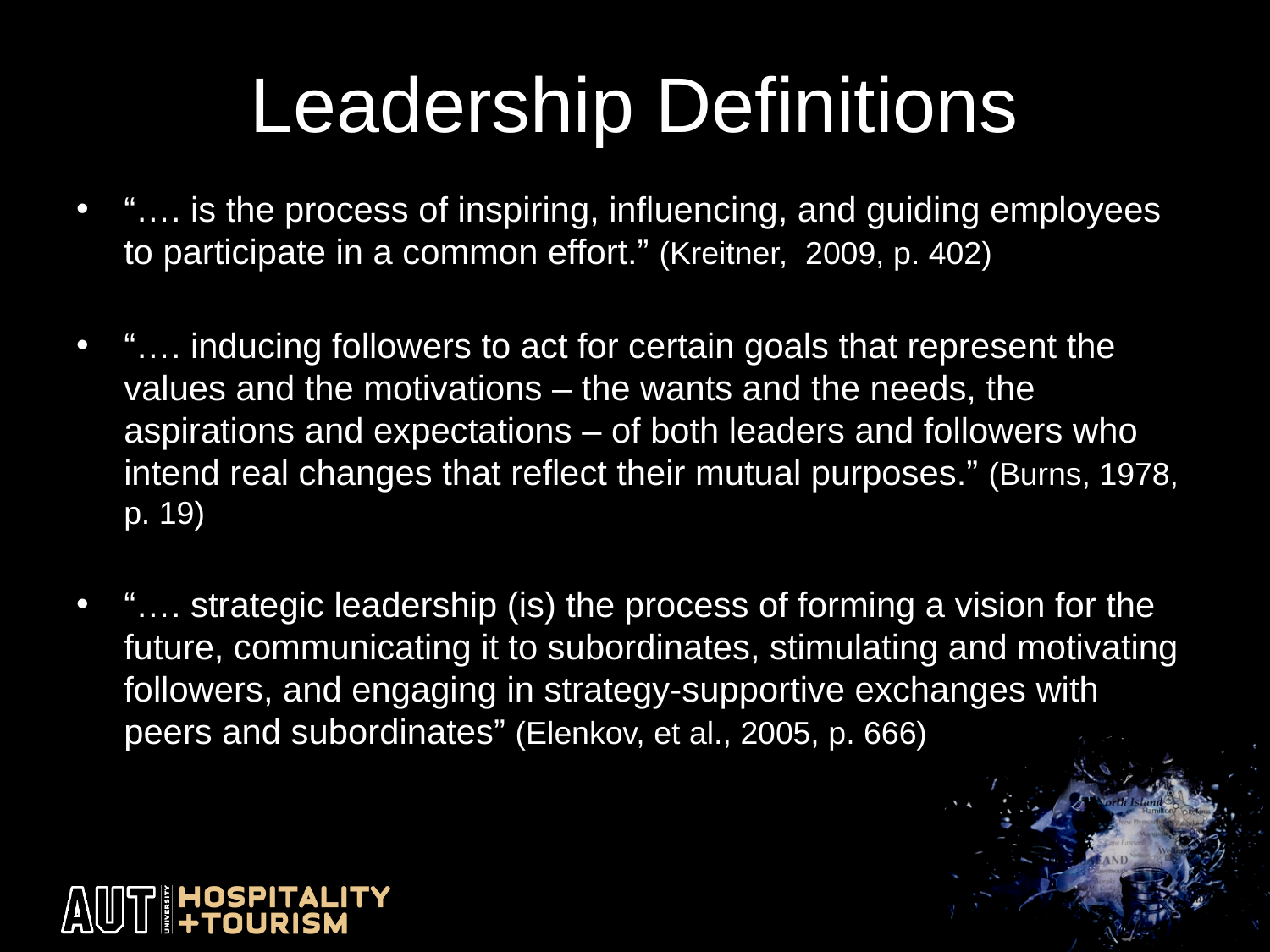

Leadership Definitions
“…. is the process of inspiring, influencing, and guiding employees to participate in a common effort.” (Kreitner,  2009, p. 402)

“…. inducing followers to act for certain goals that represent the values and the motivations – the wants and the needs, the aspirations and expectations – of both leaders and followers who intend real changes that reflect their mutual purposes.” (Burns, 1978, p. 19)

“…. strategic leadership (is) the process of forming a vision for the future, communicating it to subordinates, stimulating and motivating followers, and engaging in strategy-supportive exchanges with peers and subordinates” (Elenkov, et al., 2005, p. 666)